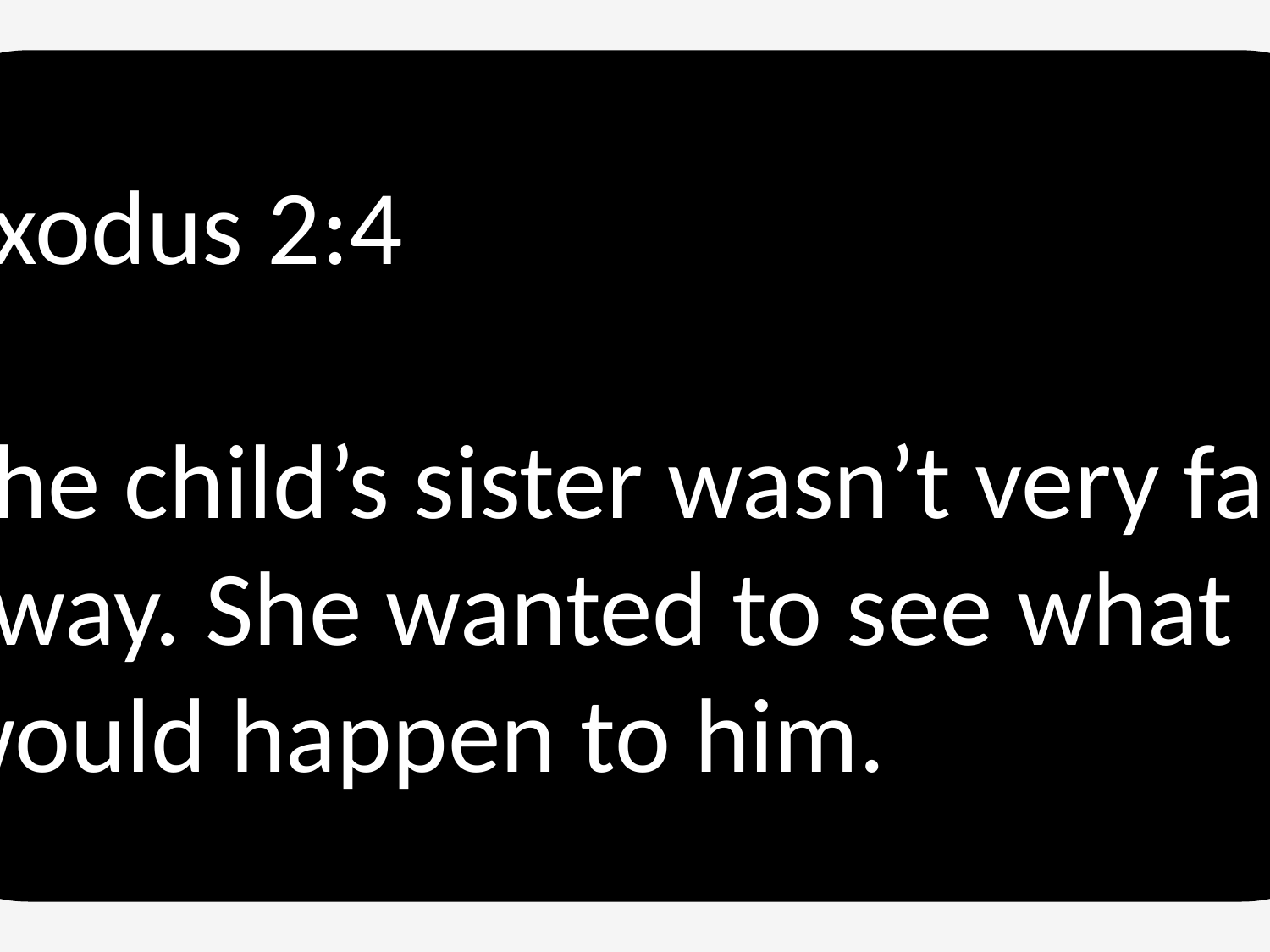

Exodus 2:4

The child’s sister wasn’t very far away. She wanted to see what would happen to him.